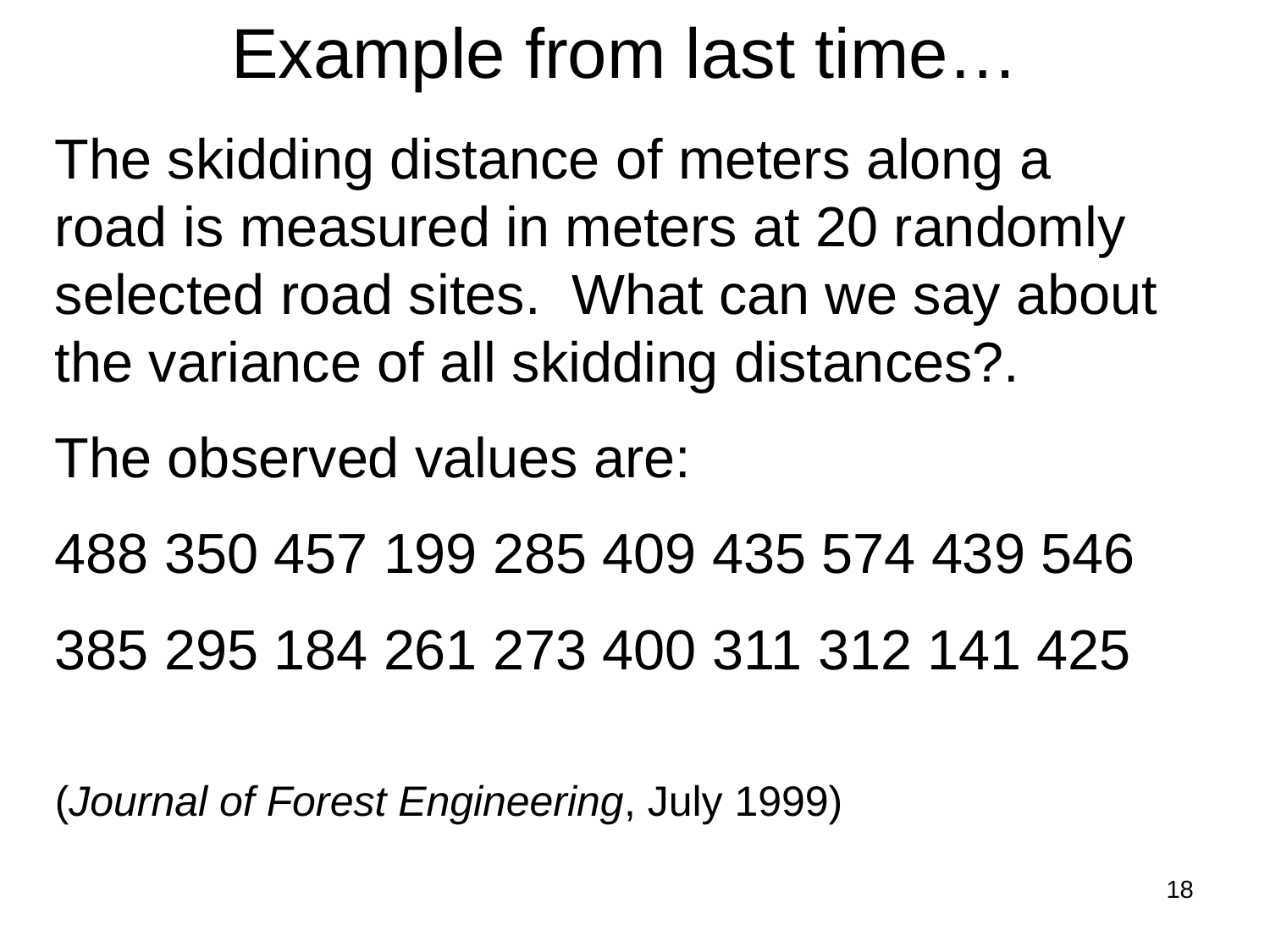

# Example from last time…
The skidding distance of meters along a road is measured in meters at 20 randomly selected road sites.  What can we say about the variance of all skidding distances?.
The observed values are:
488 350 457 199 285 409 435 574 439 546
385 295 184 261 273 400 311 312 141 425

(Journal of Forest Engineering, July 1999)

18